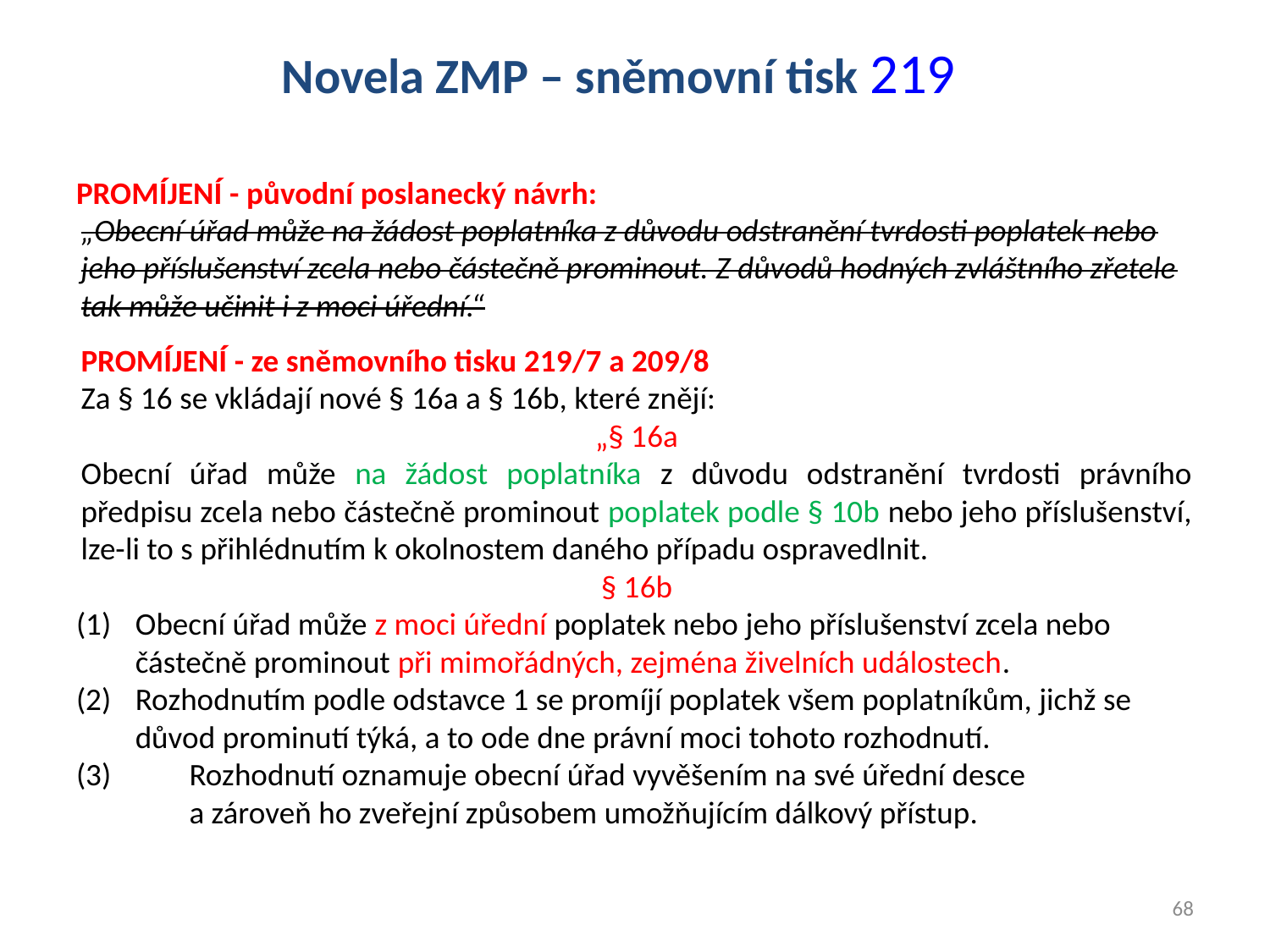

Novela ZMP – sněmovní tisk 219
PROMÍJENÍ - původní poslanecký návrh:
„Obecní úřad může na žádost poplatníka z důvodu odstranění tvrdosti poplatek nebo jeho příslušenství zcela nebo částečně prominout. Z důvodů hodných zvláštního zřetele tak může učinit i z moci úřední.“

PROMÍJENÍ - ze sněmovního tisku 219/7 a 209/8
Za § 16 se vkládají nové § 16a a § 16b, které znějí:
„§ 16a
Obecní úřad může na žádost poplatníka z důvodu odstranění tvrdosti právního předpisu zcela nebo částečně prominout poplatek podle § 10b nebo jeho příslušenství, lze-li to s přihlédnutím k okolnostem daného případu ospravedlnit.
§ 16b
(1)	Obecní úřad může z moci úřední poplatek nebo jeho příslušenství zcela nebo částečně prominout při mimořádných, zejména živelních událostech.
(2)	Rozhodnutím podle odstavce 1 se promíjí poplatek všem poplatníkům, jichž se důvod prominutí týká, a to ode dne právní moci tohoto rozhodnutí.
(3)	Rozhodnutí oznamuje obecní úřad vyvěšením na své úřední desce
	a zároveň ho zveřejní způsobem umožňujícím dálkový přístup.
68